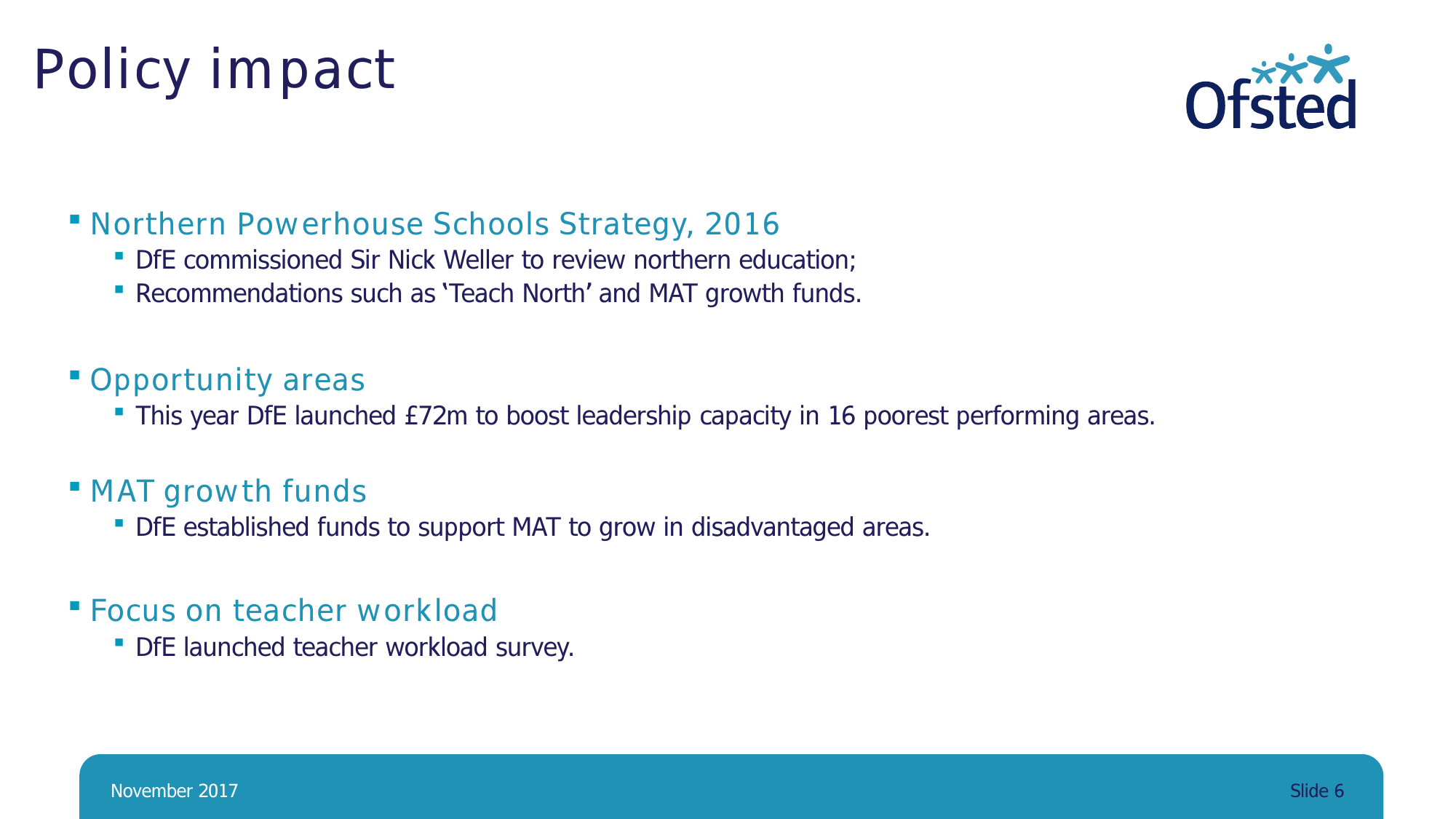

# Policy impact

Northern Powerhouse Schools Strategy, 2016
DfE commissioned Sir Nick Weller to review northern education;
Recommendations such as ‘Teach North’ and MAT growth funds.

Opportunity areas
This year DfE launched £72m to boost leadership capacity in 16 poorest performing areas.

MAT growth funds
DfE established funds to support MAT to grow in disadvantaged areas.

Focus on teacher workload
DfE launched teacher workload survey.

November 2017
Slide 6